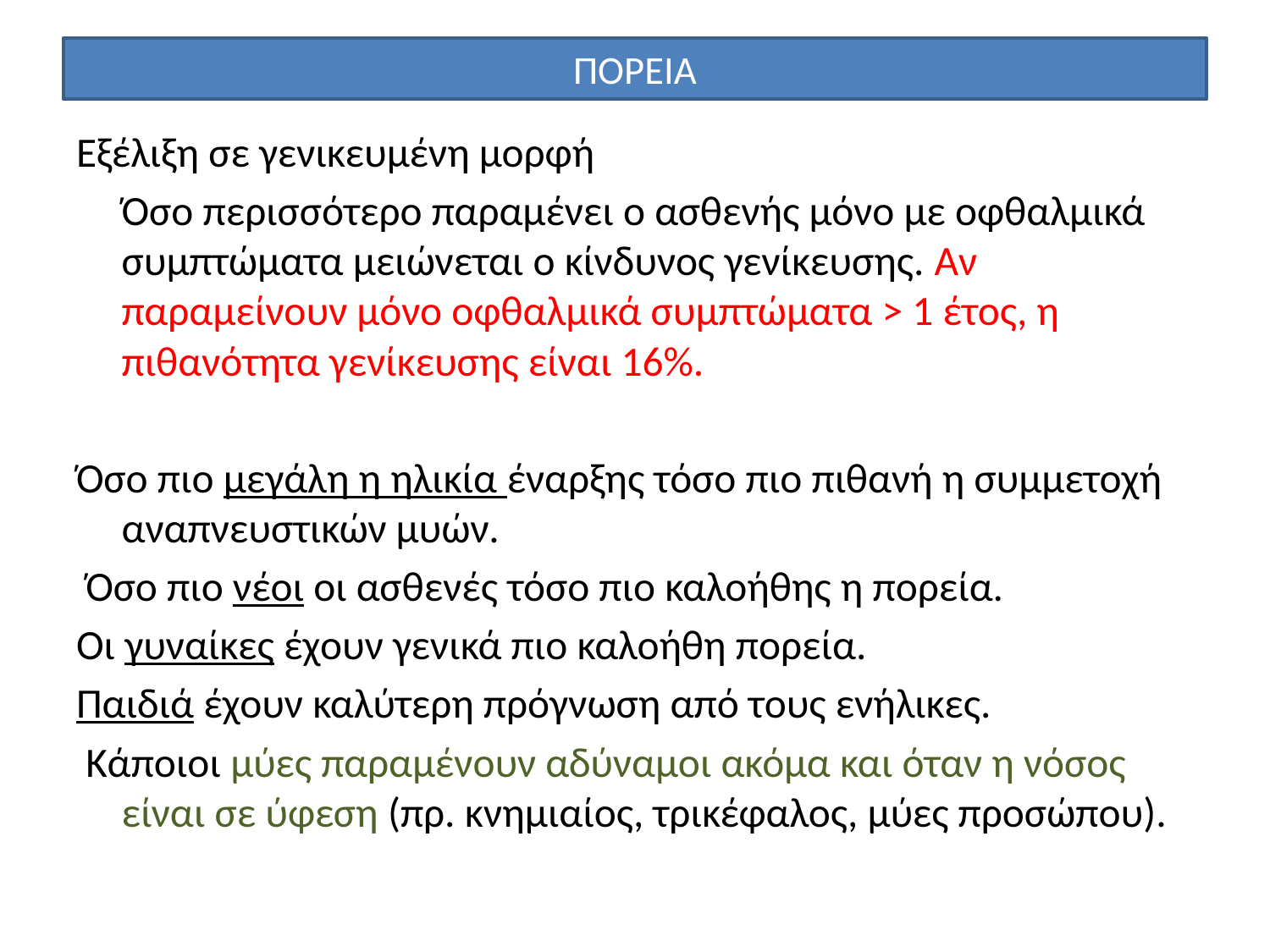

# ΠΟΡΕΙΑ
Εξέλιξη σε γενικευμένη μορφή
	Όσο περισσότερο παραμένει ο ασθενής μόνο με οφθαλμικά συμπτώματα μειώνεται ο κίνδυνος γενίκευσης. Αν παραμείνουν μόνο οφθαλμικά συμπτώματα > 1 έτος, η πιθανότητα γενίκευσης είναι 16%.

Όσο πιο μεγάλη η ηλικία έναρξης τόσο πιο πιθανή η συμμετοχή αναπνευστικών μυών.
 Όσο πιο νέοι οι ασθενές τόσο πιο καλοήθης η πορεία.
Οι γυναίκες έχουν γενικά πιο καλοήθη πορεία.
Παιδιά έχουν καλύτερη πρόγνωση από τους ενήλικες.
 Κάποιοι μύες παραμένουν αδύναμοι ακόμα και όταν η νόσος είναι σε ύφεση (πρ. κνημιαίος, τρικέφαλος, μύες προσώπου).